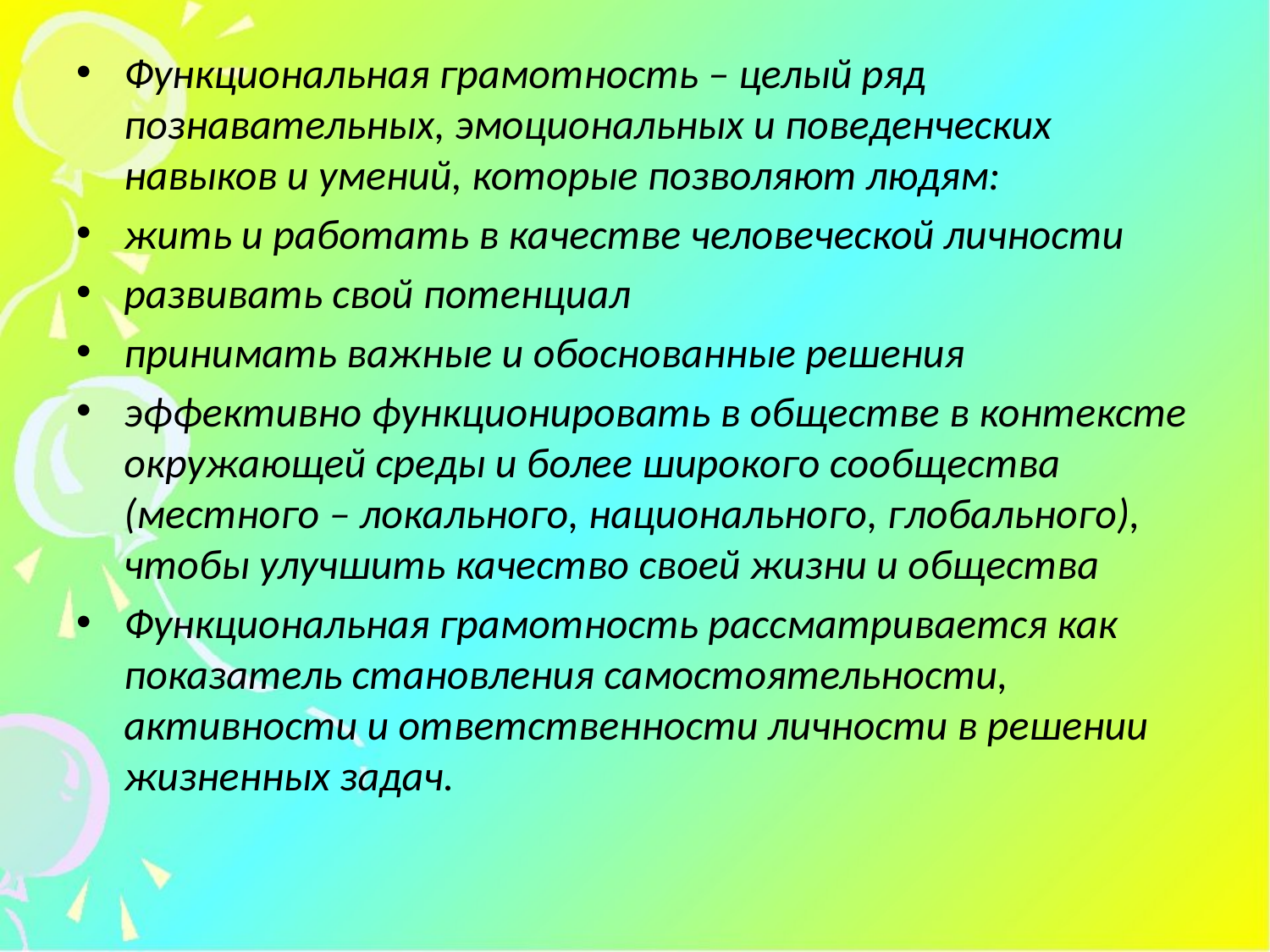

Функциональная грамотность – целый ряд познавательных, эмоциональных и поведенческих навыков и умений, которые позволяют людям:
жить и работать в качестве человеческой личности
развивать свой потенциал
принимать важные и обоснованные решения
эффективно функционировать в обществе в контексте окружающей среды и более широкого сообщества  (местного – локального, национального, глобального), чтобы улучшить качество своей жизни и общества
Функциональная грамотность рассматривается как показатель становления самостоятельности, активности и ответственности личности в решении жизненных задач.